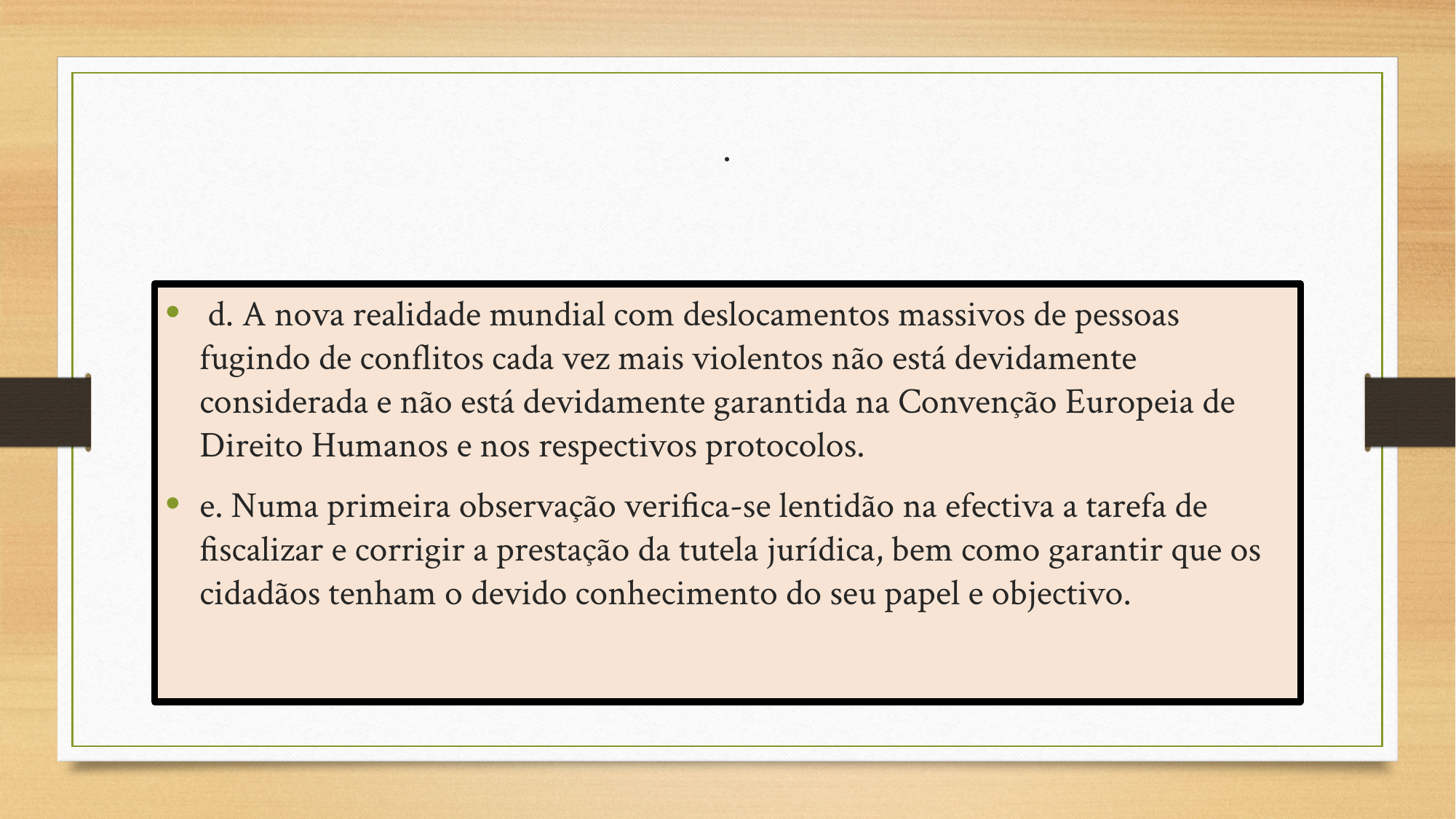

# .
 d. A nova realidade mundial com deslocamentos massivos de pessoas fugindo de conflitos cada vez mais violentos não está devidamente considerada e não está devidamente garantida na Convenção Europeia de Direito Humanos e nos respectivos protocolos.
e. Numa primeira observação verifica-se lentidão na efectiva a tarefa de fiscalizar e corrigir a prestação da tutela jurídica, bem como garantir que os cidadãos tenham o devido conhecimento do seu papel e objectivo.